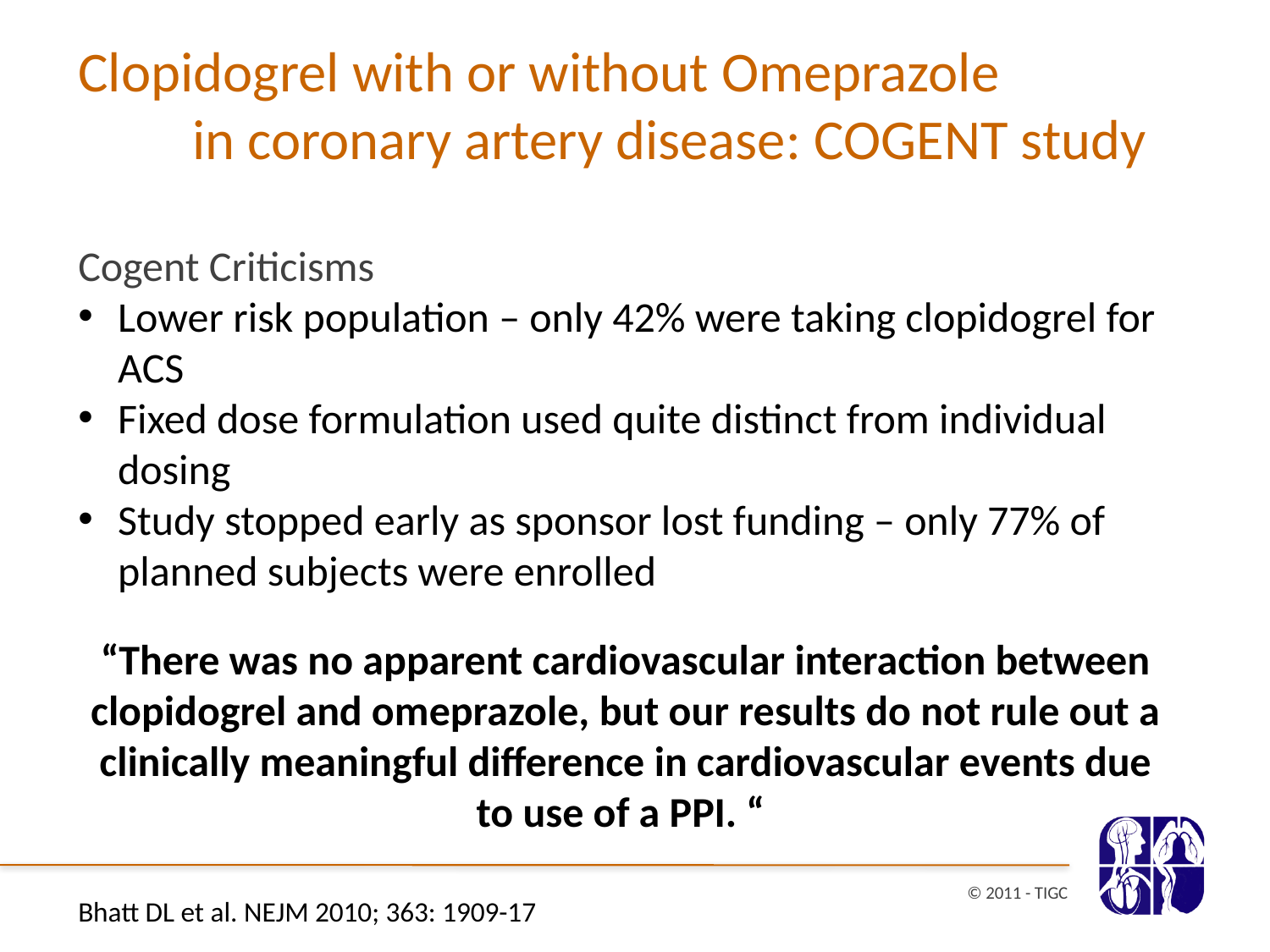

Clopidogrel with or without Omeprazole                              in coronary artery disease: COGENT study
Cogent Criticisms
Lower risk population – only 42% were taking clopidogrel for ACS
Fixed dose formulation used quite distinct from individual dosing
Study stopped early as sponsor lost funding – only 77% of planned subjects were enrolled

“There was no apparent cardiovascular interaction between clopidogrel and omeprazole, but our results do not rule out a clinically meaningful difference in cardiovascular events due to use of a PPI. “
© 2011 - TIGC
Bhatt DL et al. NEJM 2010; 363: 1909-17